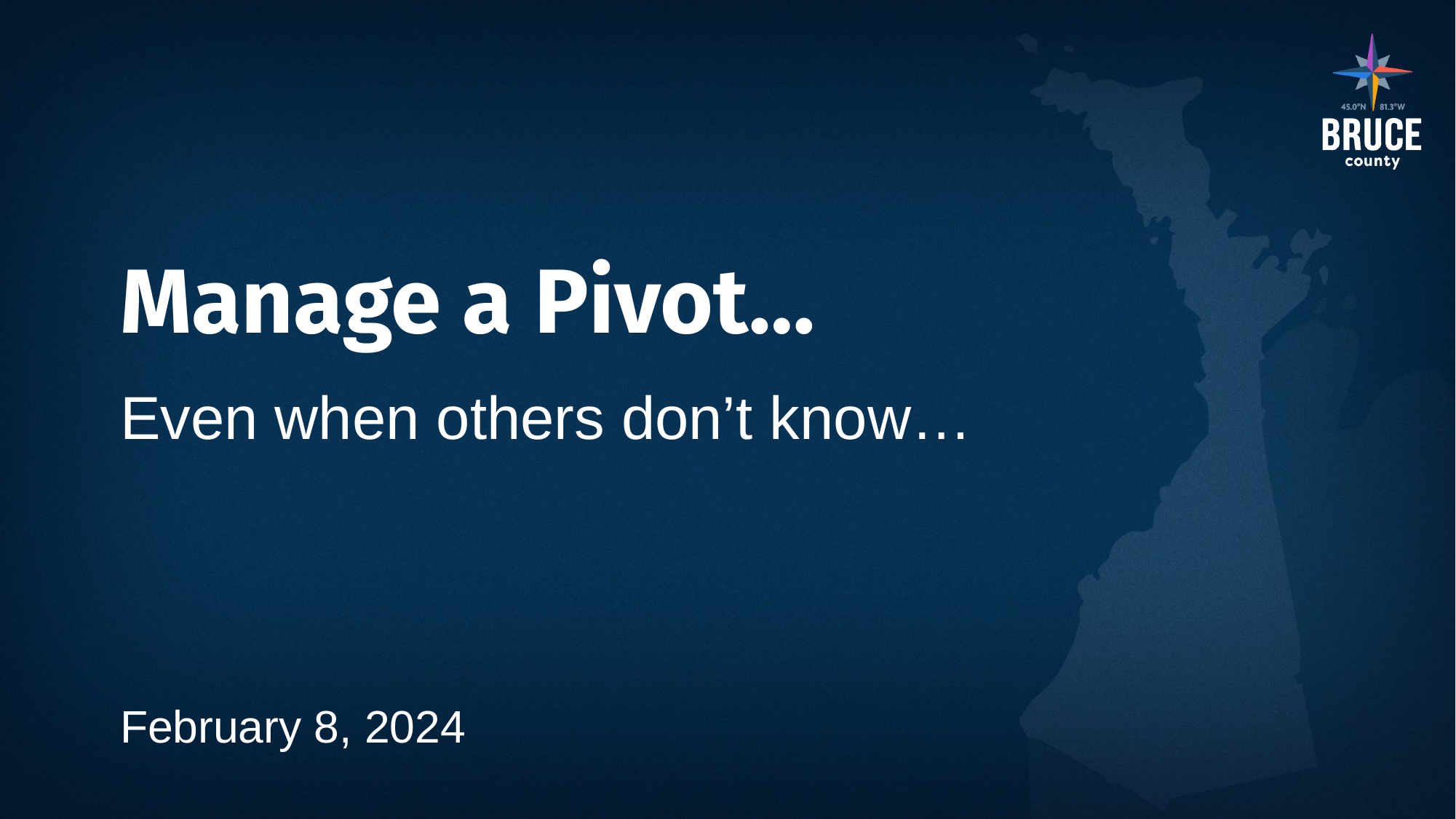

# Manage a Pivot…
Even when others don’t know…
February 8, 2024